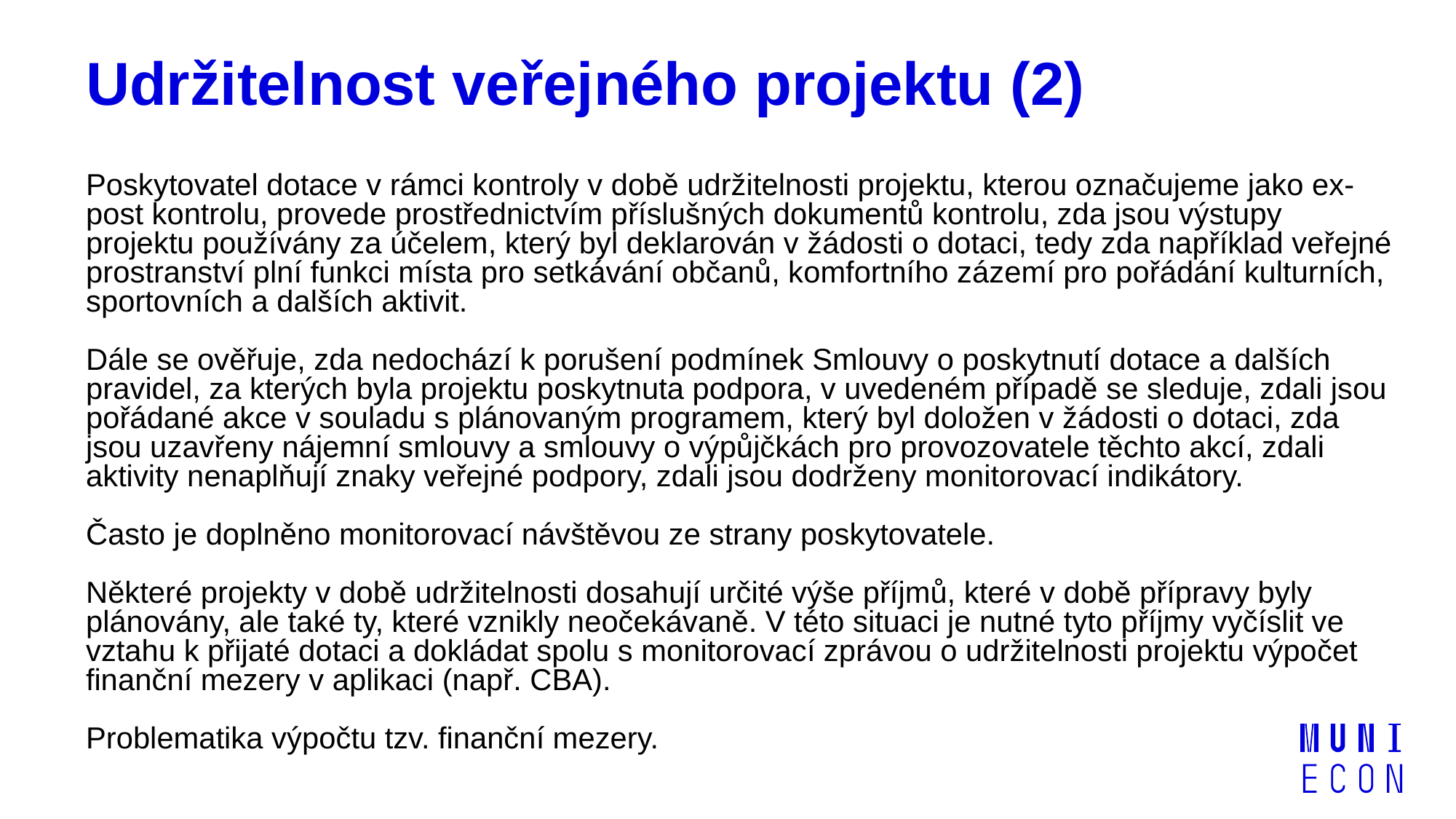

# Udržitelnost veřejného projektu (2)
Poskytovatel dotace v rámci kontroly v době udržitelnosti projektu, kterou označujeme jako ex-post kontrolu, provede prostřednictvím příslušných dokumentů kontrolu, zda jsou výstupy projektu používány za účelem, který byl deklarován v žádosti o dotaci, tedy zda například veřejné prostranství plní funkci místa pro setkávání občanů, komfortního zázemí pro pořádání kulturních, sportovních a dalších aktivit.

Dále se ověřuje, zda nedochází k porušení podmínek Smlouvy o poskytnutí dotace a dalších pravidel, za kterých byla projektu poskytnuta podpora, v uvedeném případě se sleduje, zdali jsou pořádané akce v souladu s plánovaným programem, který byl doložen v žádosti o dotaci, zda jsou uzavřeny nájemní smlouvy a smlouvy o výpůjčkách pro provozovatele těchto akcí, zdali aktivity nenaplňují znaky veřejné podpory, zdali jsou dodrženy monitorovací indikátory.

Často je doplněno monitorovací návštěvou ze strany poskytovatele.

Některé projekty v době udržitelnosti dosahují určité výše příjmů, které v době přípravy byly plánovány, ale také ty, které vznikly neočekávaně. V této situaci je nutné tyto příjmy vyčíslit ve vztahu k přijaté dotaci a dokládat spolu s monitorovací zprávou o udržitelnosti projektu výpočet finanční mezery v aplikaci (např. CBA).

Problematika výpočtu tzv. finanční mezery.